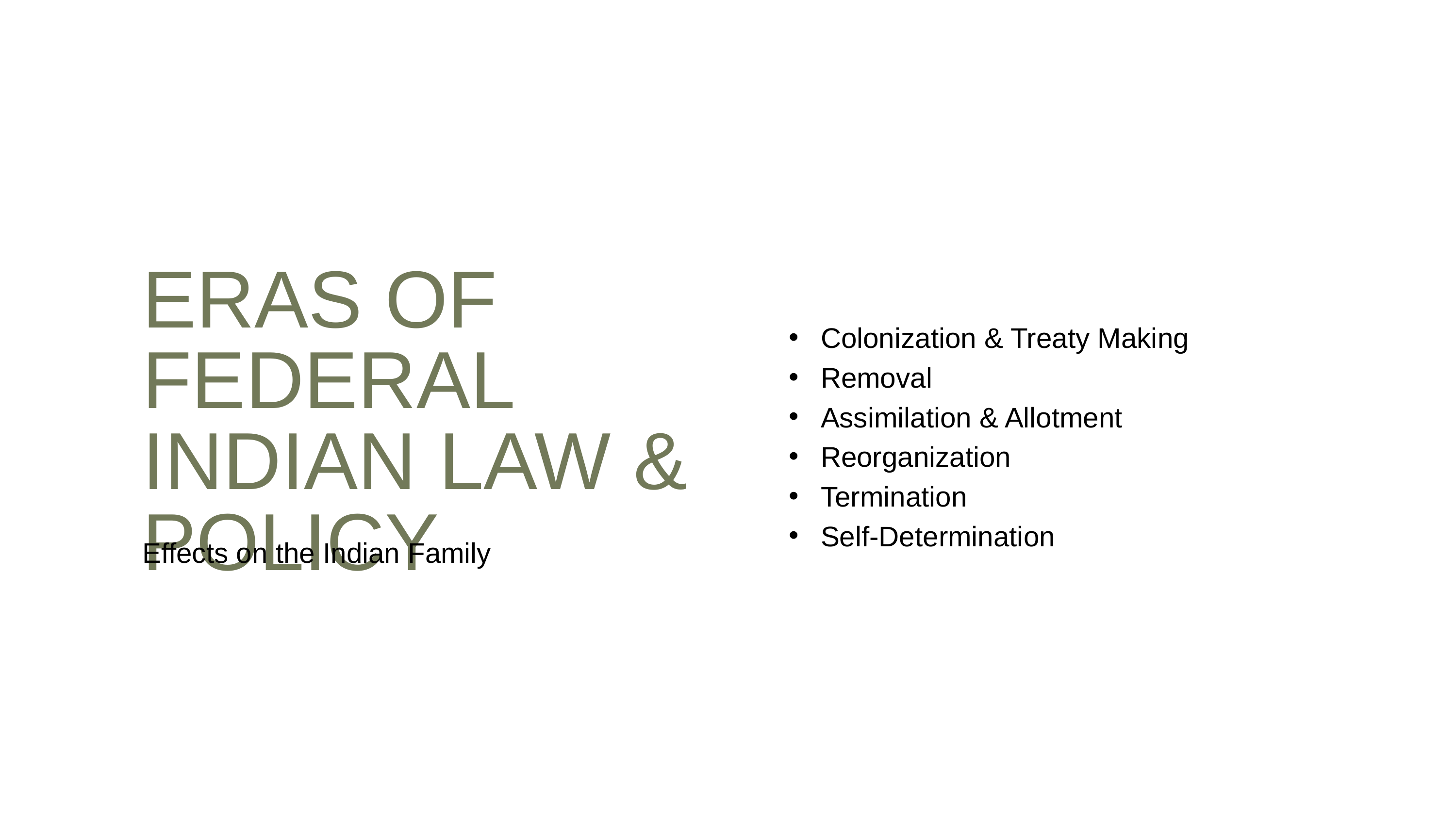

ERAS OF FEDERAL INDIAN LAW & POLICY
 Colonization & Treaty Making
 Removal
 Assimilation & Allotment
 Reorganization
 Termination
 Self-Determination
Effects on the Indian Family